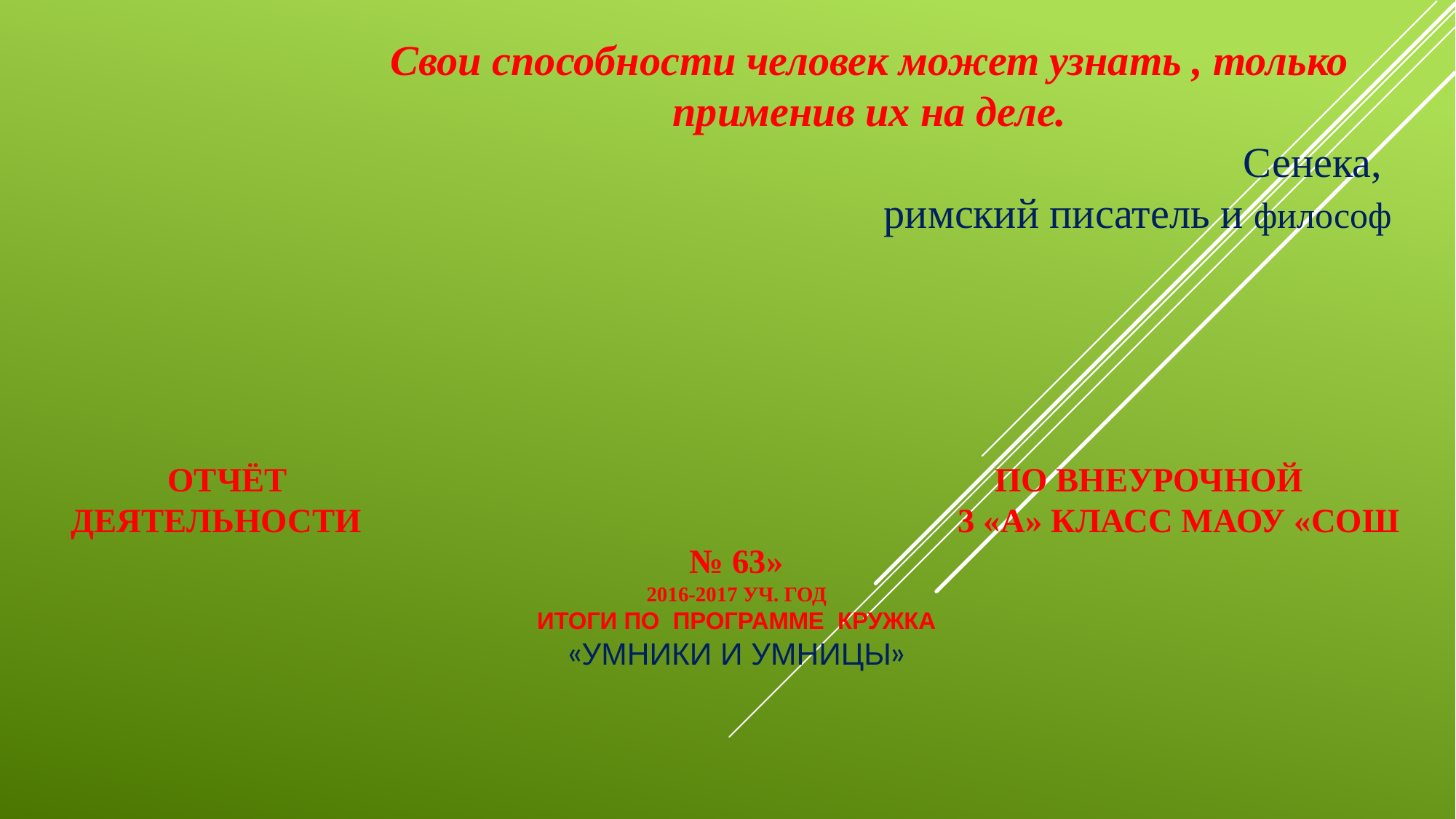

Свои способности человек может узнать , только применив их на деле.
Сенека,
римский писатель и философ
# Отчёт                                                                                   по Внеурочной деятельности                                                                      3 «а» класс МАОУ «СОШ № 63» 2016-2017 уч. год Итоги по  программе  кружка «Умники и умницы»